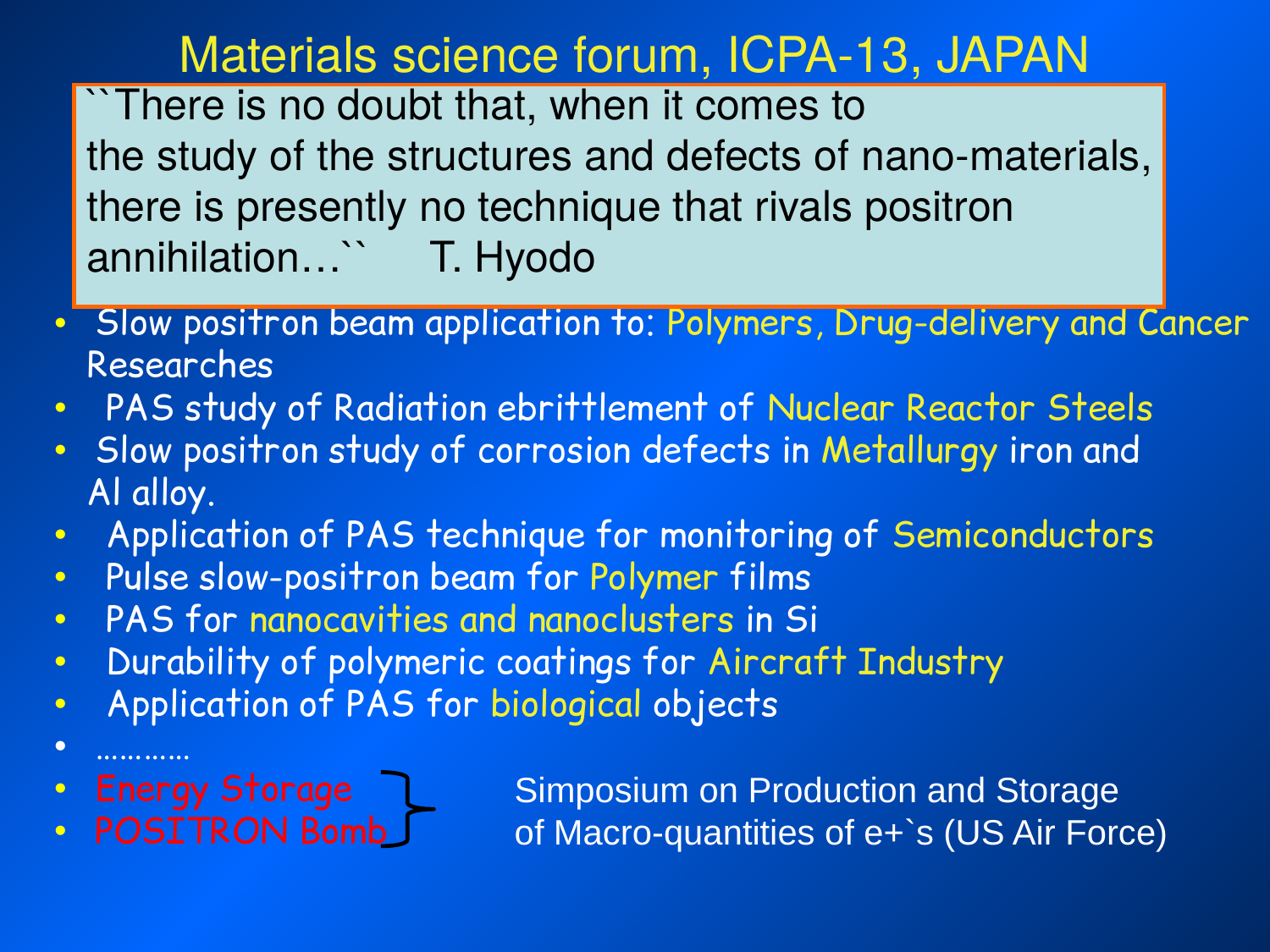

Materials science forum, ICPA-13, JAPAN
``There is no doubt that, when it comes to
the study of the structures and defects of nano-materials,
there is presently no technique that rivals positron
annihilation…``     T. Hyodo

 Slow positron beam application to: Polymers, Drug-delivery and Cancer
   Researches
  PAS study of Radiation ebrittlement of Nuclear Reactor Steels
 Slow positron study of corrosion defects in Metallurgy iron and
   Al alloy.
  Application of PAS technique for monitoring of Semiconductors
  Pulse slow-positron beam for Polymer films
  PAS for nanocavities and nanoclusters in Si
  Durability of polymeric coatings for Aircraft Industry
  Application of PAS for biological objects
 …………
 Energy Storage
 POSITRON Bomb
Simposium on Production and Storage
of Macro-quantities of e+`s (US Air Force)